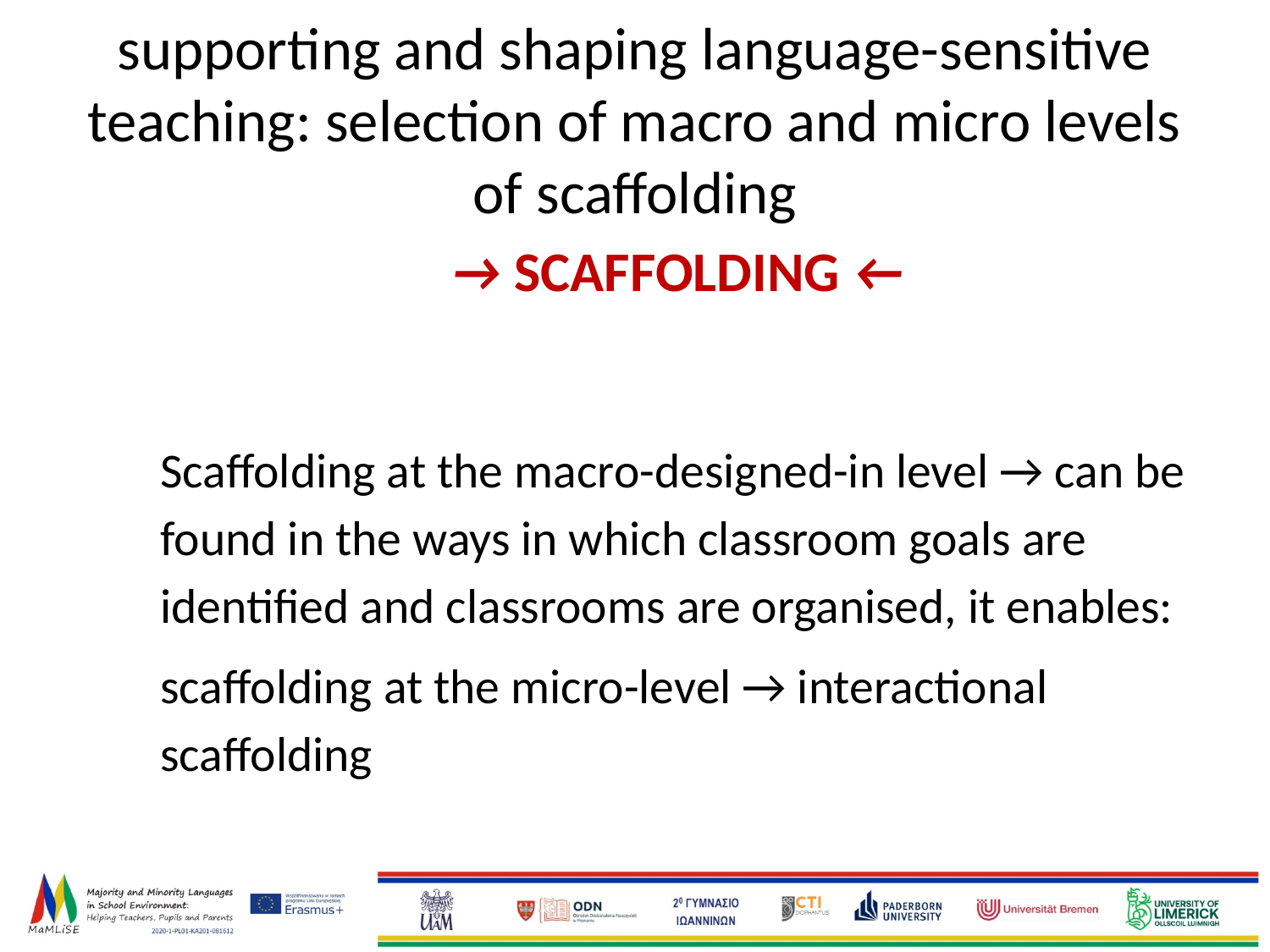

# supporting and shaping language-sensitive teaching: selection of macro and micro levels of scaffolding
→ SCAFFOLDING ←

Scaffolding at the macro-designed-in level → can be found in the ways in which classroom goals are identified and classrooms are organised, it enables:
scaffolding at the micro-level → interactional scaffolding